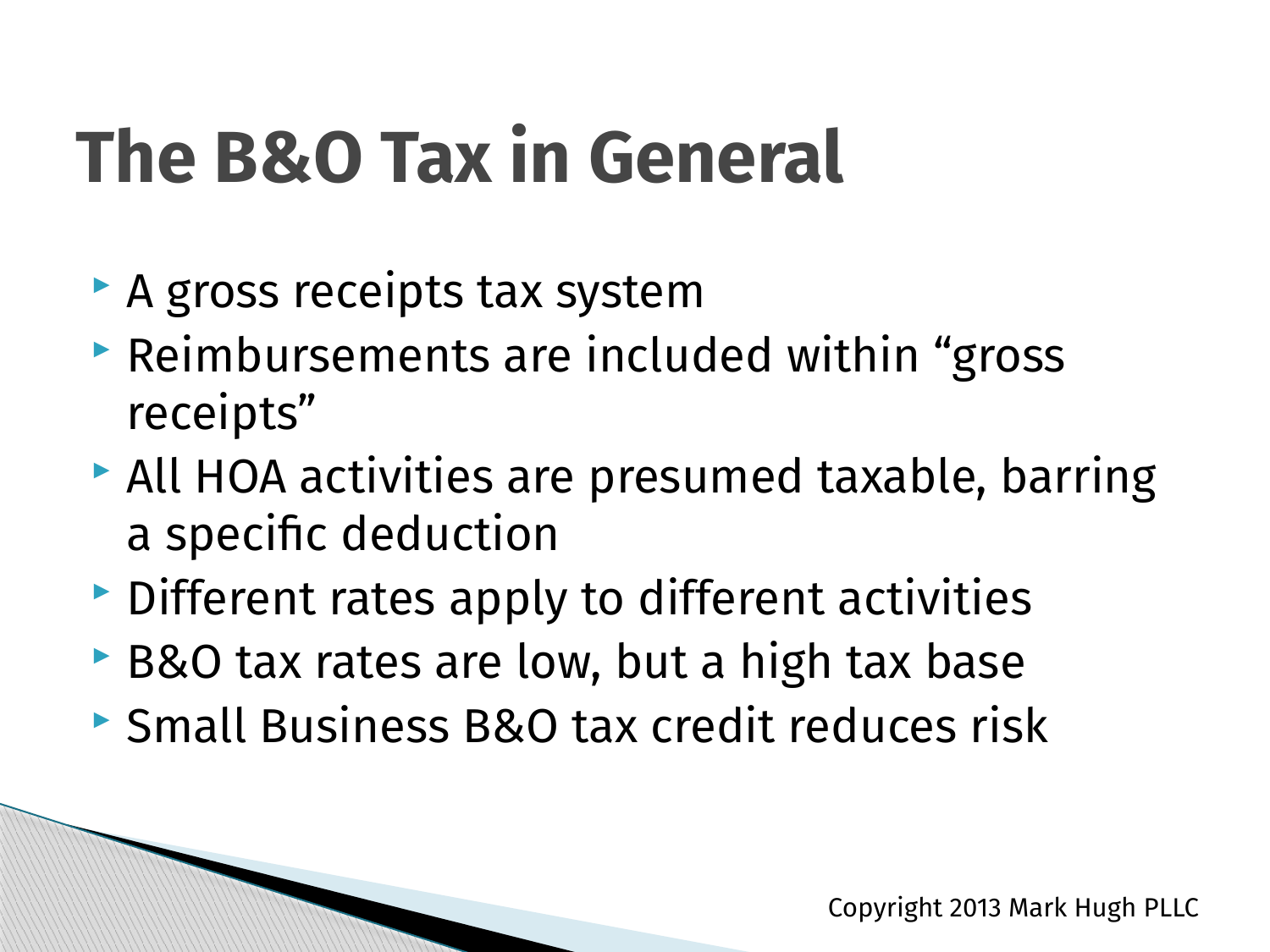

# The B&O Tax in General
A gross receipts tax system
Reimbursements are included within “gross receipts”
All HOA activities are presumed taxable, barring a specific deduction
Different rates apply to different activities
B&O tax rates are low, but a high tax base
Small Business B&O tax credit reduces risk
Copyright 2013 Mark Hugh PLLC